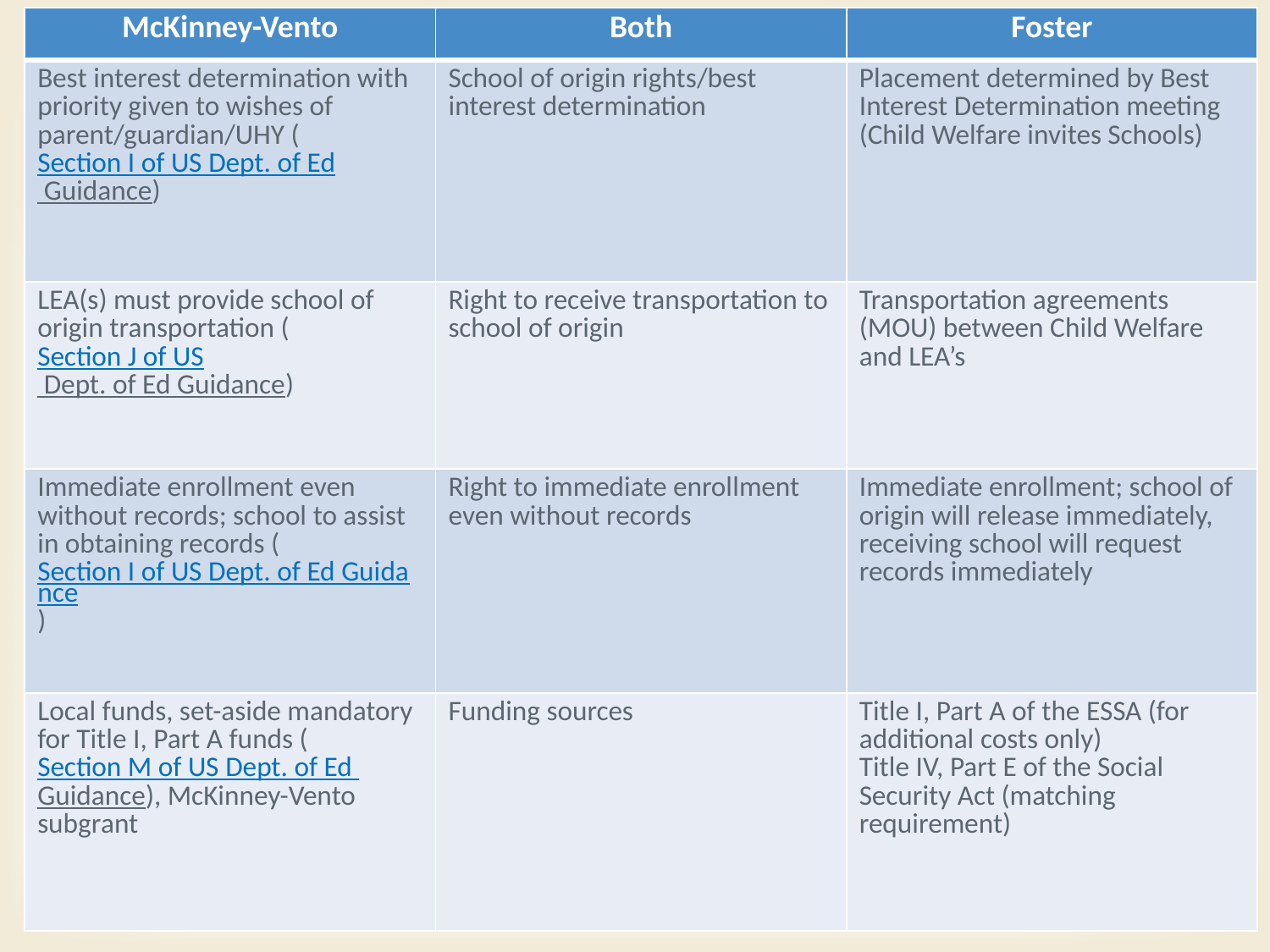

| McKinney-Vento | Both | Foster |
| --- | --- | --- |
| Best interest determination with priority given to wishes of parent/guardian/UHY (Section I of US Dept. of Ed Guidance) | School of origin rights/best interest determination | Placement determined by Best Interest Determination meeting (Child Welfare invites Schools) |
| LEA(s) must provide school of origin transportation (Section J of US Dept. of Ed Guidance) | Right to receive transportation to school of origin | Transportation agreements (MOU) between Child Welfare and LEA’s |
| Immediate enrollment even without records; school to assist in obtaining records (Section I of US Dept. of Ed Guidance) | Right to immediate enrollment even without records | Immediate enrollment; school of origin will release immediately, receiving school will request records immediately |
| Local funds, set-aside mandatory for Title I, Part A funds (Section M of US Dept. of Ed Guidance), McKinney-Vento subgrant | Funding sources | Title I, Part A of the ESSA (for additional costs only) Title IV, Part E of the Social Security Act (matching requirement) |